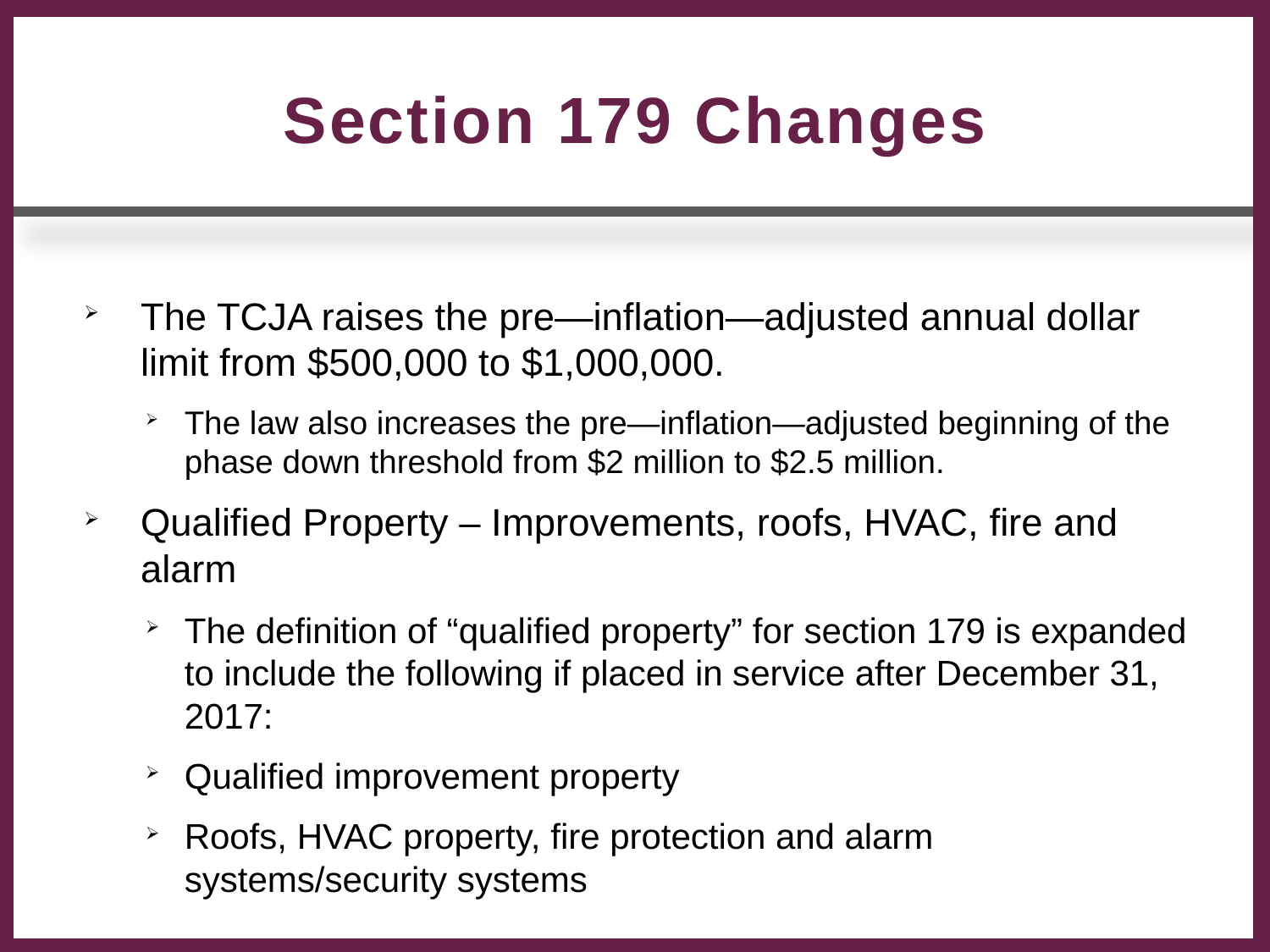

# Section 179 Changes
The TCJA raises the pre—inflation—adjusted annual dollar limit from $500,000 to $1,000,000.
The law also increases the pre—inflation—adjusted beginning of the phase down threshold from $2 million to $2.5 million.
Qualified Property – Improvements, roofs, HVAC, fire and alarm
The definition of “qualified property” for section 179 is expanded to include the following if placed in service after December 31, 2017:
Qualified improvement property
Roofs, HVAC property, fire protection and alarm systems/security systems